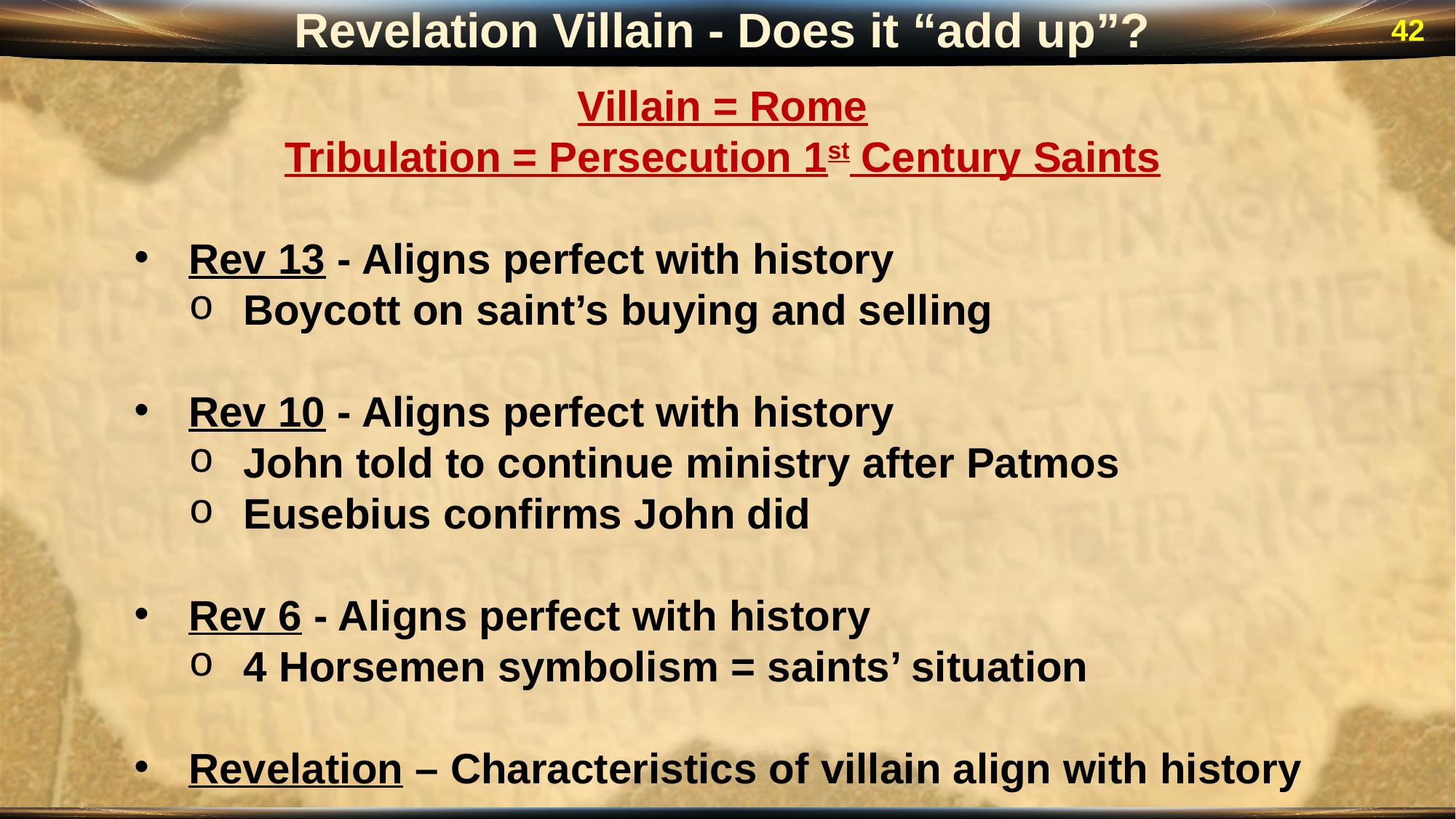

Revelation Villain - Does it “add up”?

42
Villain = Rome
Tribulation = Persecution 1st Century Saints

Rev 13 - Aligns perfect with history
Boycott on saint’s buying and selling

Rev 10 - Aligns perfect with history
John told to continue ministry after Patmos
Eusebius confirms John did

Rev 6 - Aligns perfect with history
4 Horsemen symbolism = saints’ situation

Revelation – Characteristics of villain align with history